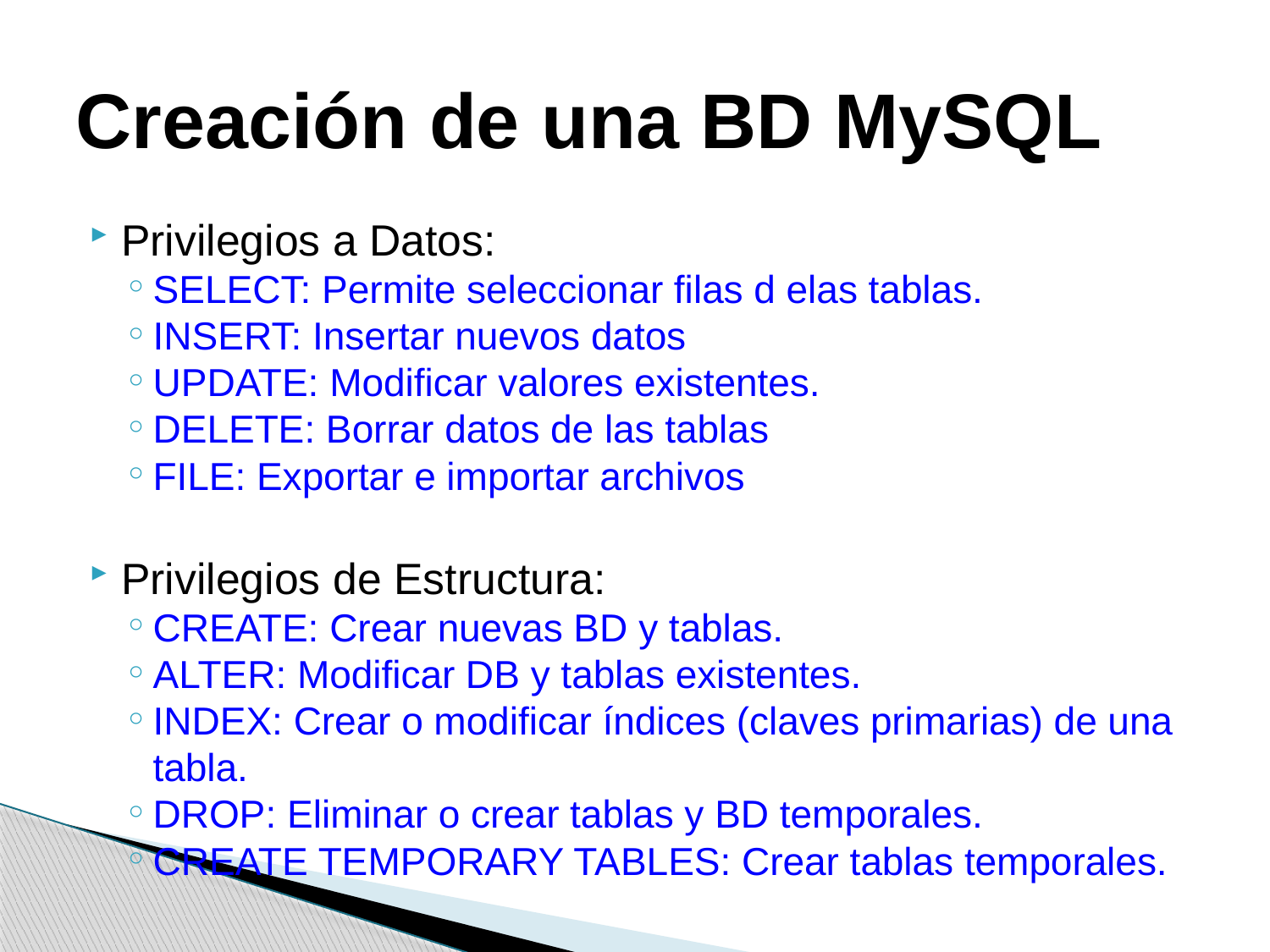

# Creación de una BD MySQL
Privilegios a Datos:
SELECT: Permite seleccionar filas d elas tablas.
INSERT: Insertar nuevos datos
UPDATE: Modificar valores existentes.
DELETE: Borrar datos de las tablas
FILE: Exportar e importar archivos

Privilegios de Estructura:
CREATE: Crear nuevas BD y tablas.
ALTER: Modificar DB y tablas existentes.
INDEX: Crear o modificar índices (claves primarias) de una tabla.
DROP: Eliminar o crear tablas y BD temporales.
CREATE TEMPORARY TABLES: Crear tablas temporales.